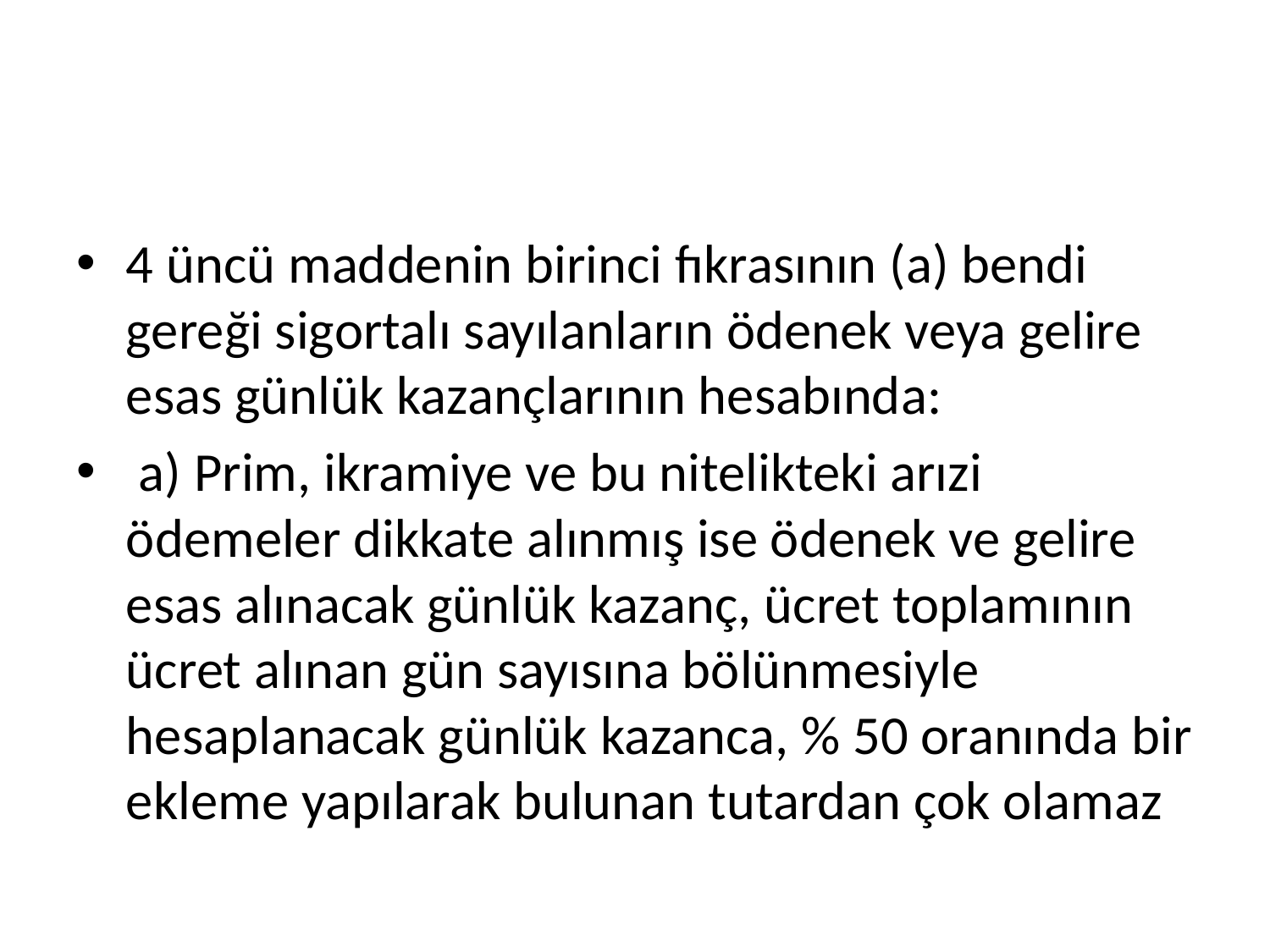

#
4 üncü maddenin birinci fıkrasının (a) bendi gereği sigortalı sayılanların ödenek veya gelire esas günlük kazançlarının hesabında:
 a) Prim, ikramiye ve bu nitelikteki arızi ödemeler dikkate alınmış ise ödenek ve gelire esas alınacak günlük kazanç, ücret toplamının ücret alınan gün sayısına bölünmesiyle hesaplanacak günlük kazanca, % 50 oranında bir ekleme yapılarak bulunan tutardan çok olamaz